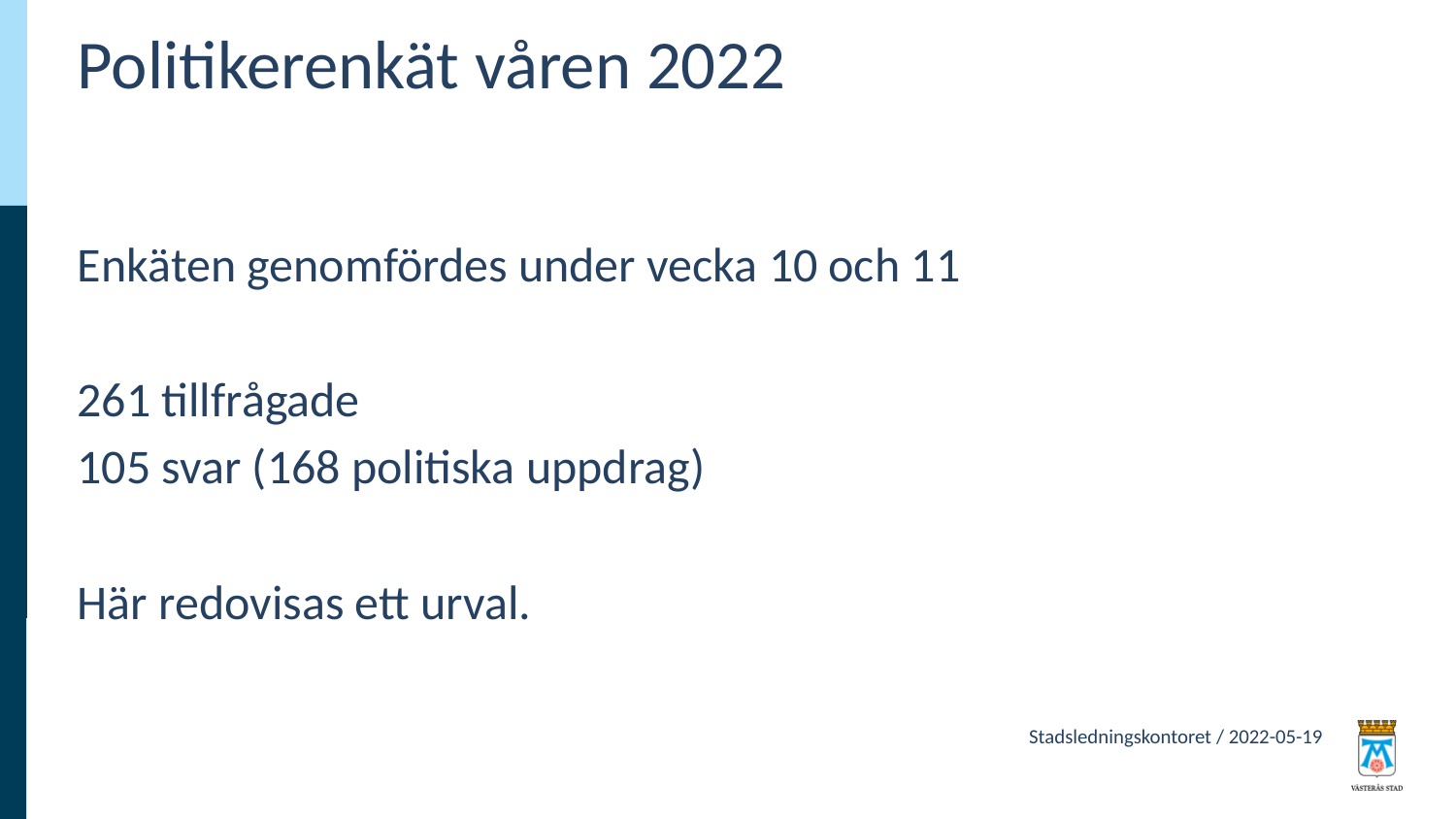

# Politikerenkät våren 2022

Enkäten genomfördes under vecka 10 och 11

261 tillfrågade
105 svar (168 politiska uppdrag)

Här redovisas ett urval.